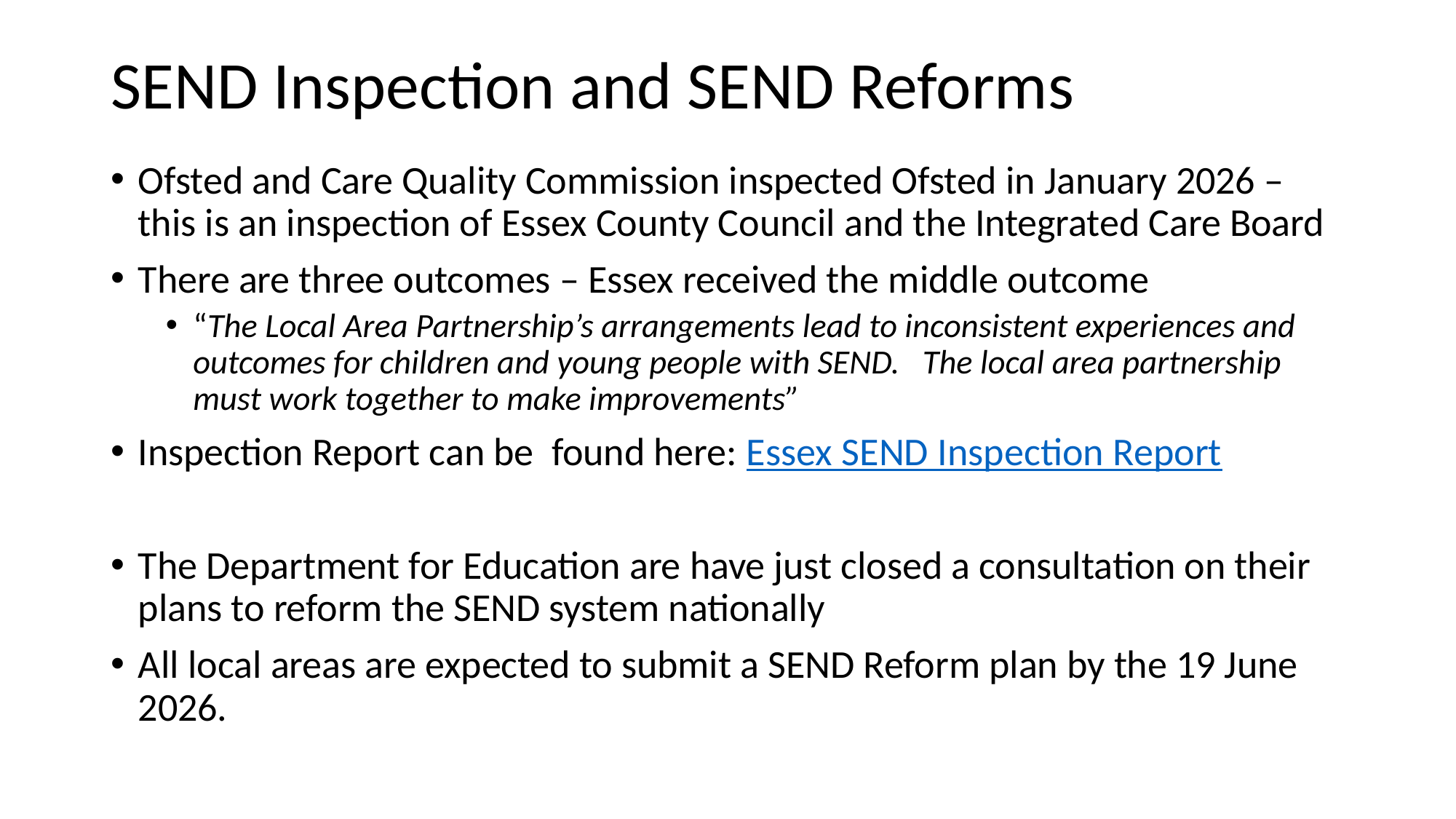

# SEND Inspection and SEND Reforms
Ofsted and Care Quality Commission inspected Ofsted in January 2026 – this is an inspection of Essex County Council and the Integrated Care Board
There are three outcomes – Essex received the middle outcome
“The Local Area Partnership’s arrangements lead to inconsistent experiences and outcomes for children and young people with SEND.   The local area partnership must work together to make improvements”
Inspection Report can be  found here: Essex SEND Inspection Report

The Department for Education are have just closed a consultation on their plans to reform the SEND system nationally
All local areas are expected to submit a SEND Reform plan by the 19 June 2026.